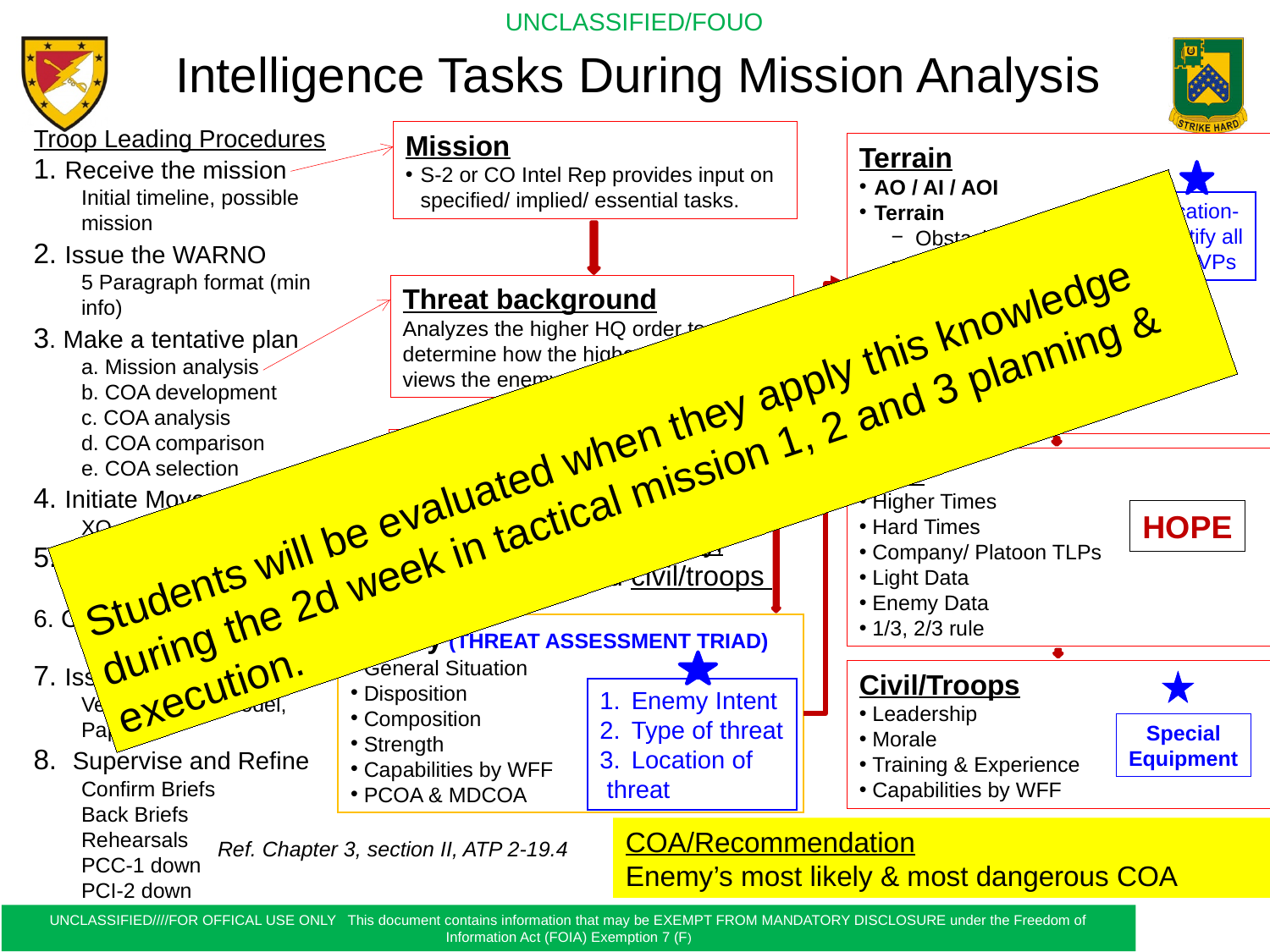

Intelligence Tasks During Mission Analysis
Troop Leading Procedures
Mission
S-2 or CO Intel Rep provides input on specified/ implied/ essential tasks.
Terrain
AO / AI / AOI
Terrain
  Obstacles
  Avenues of approach
  Key Terrain
  Observation/ Fields of fire
  Cover & Concealment
Weather
  Visibility
  Wind

Location-
Identify all
VA / VPs
1. Receive the mission
	Initial timeline, possible mission
2. Issue the WARNO
	5 Paragraph format (min info)
3. Make a tentative plan
	a. Mission analysis
	b. COA development
	c. COA analysis
	d. COA comparison
	e. COA selection
4. Initiate Movement
	XO, 1SG
5. Conduct Reconnaissance
6. Complete the plan
	Orders Production
7. Issue the Order
	Verbal, Terrain Model, Paper
8.  Supervise and Refine
	Confirm Briefs
	Back Briefs
	Rehearsals
	PCC-1 down
	PCI-2 down

Threat background
Analyzes the higher HQ order to determine how the higher commander views the enemy

Students will be evaluated when they apply this knowledge during the 2d week in tactical mission 1, 2 and 3 planning & execution.

Current Situation
To include IED specific threats

Time
 Higher Times
 Hard Times
 Company/ Platoon TLPs
 Light Data
 Enemy Data
 1/3, 2/3 rule
HOPE

Evaluate effects of the enemy, terrain & weather, and civil/troops
Enemy (THREAT ASSESSMENT TRIAD)
 General Situation
 Disposition
 Composition
 Strength
 Capabilities by WFF
 PCOA & MDCOA

Enemy Intent
Type of threat
Location of
 threat

Civil/Troops
 Leadership
 Morale
 Training & Experience
 Capabilities by WFF

Special
Equipment
COA/Recommendation
Enemy’s most likely & most dangerous COA
Ref. Chapter 3, section II, ATP 2-19.4